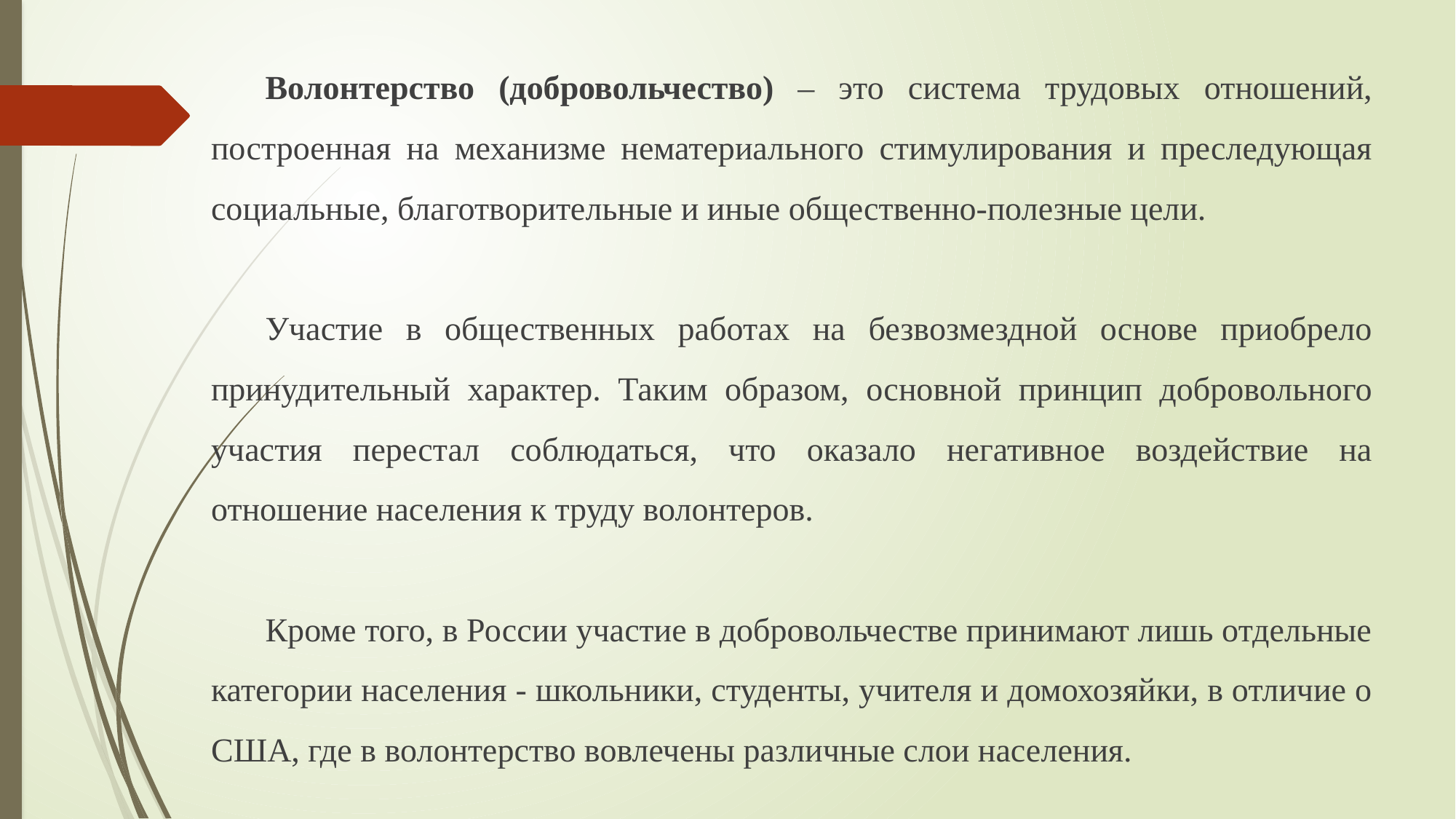

Волонтерство (добровольчество) – это система трудовых отношений, построенная на механизме нематериального стимулирования и преследующая социальные, благотворительные и иные общественно-полезные цели.

Участие в общественных работах на безвозмездной основе приобрело принудительный характер. Таким образом, основной принцип добровольного участия перестал соблюдаться, что оказало негативное воздействие на отношение населения к труду волонтеров.

Кроме того, в России участие в добровольчестве принимают лишь отдельные категории населения - школьники, студенты, учителя и домохозяйки, в отличие о США, где в волонтерство вовлечены различные слои населения.